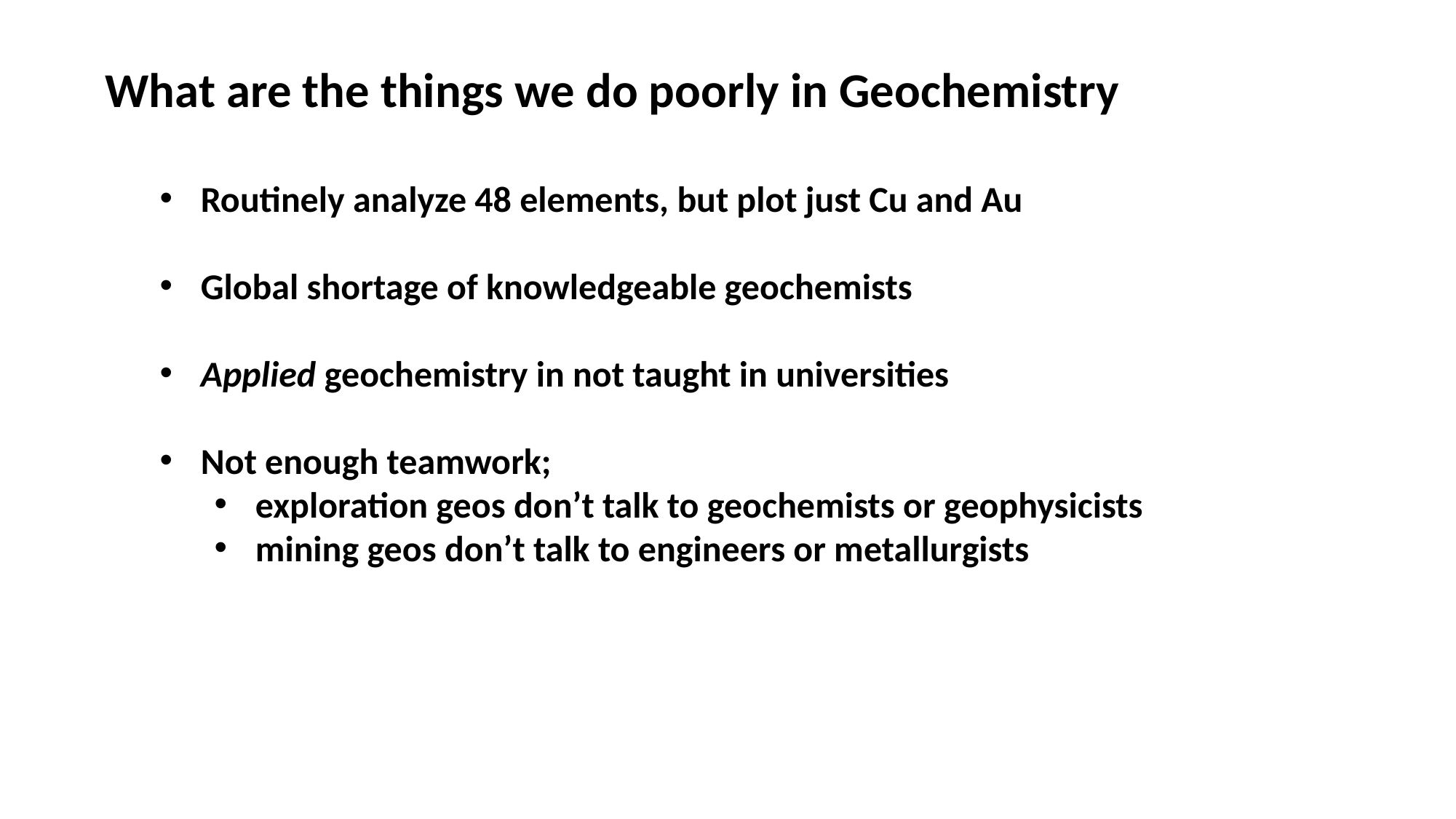

What are the things we do poorly in Geochemistry

Routinely analyze 48 elements, but plot just Cu and Au

Global shortage of knowledgeable geochemists

Applied geochemistry in not taught in universities

Not enough teamwork;
exploration geos don’t talk to geochemists or geophysicists
mining geos don’t talk to engineers or metallurgists